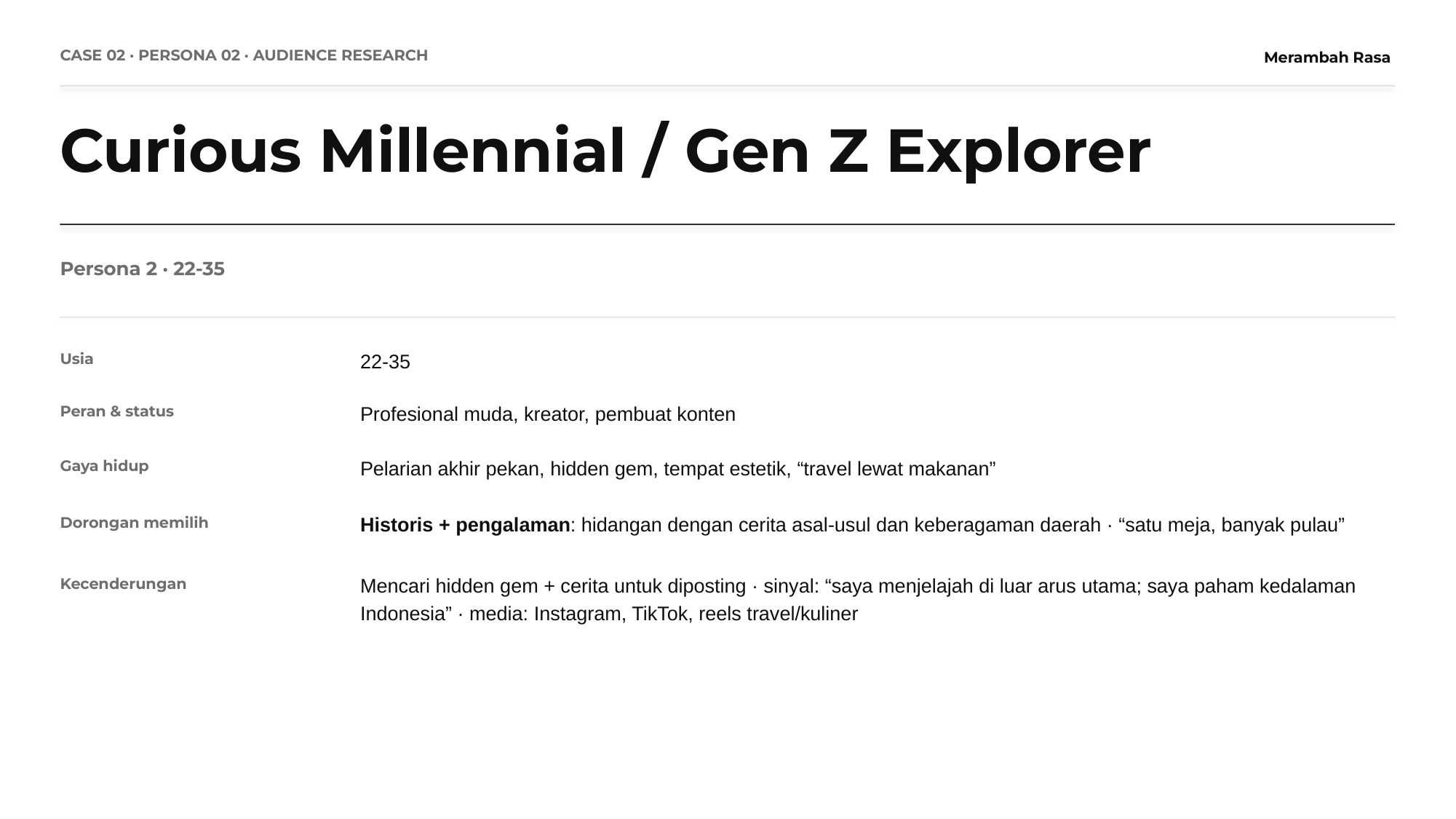

CASE 02 · PERSONA 02 · AUDIENCE RESEARCH
Merambah Rasa

Curious Millennial / Gen Z Explorer

Persona 2 · 22-35

22-35
Usia
Profesional muda, kreator, pembuat konten
Peran & status
Pelarian akhir pekan, hidden gem, tempat estetik, “travel lewat makanan”
Gaya hidup
Historis + pengalaman: hidangan dengan cerita asal-usul dan keberagaman daerah · “satu meja, banyak pulau”
Dorongan memilih
Mencari hidden gem + cerita untuk diposting · sinyal: “saya menjelajah di luar arus utama; saya paham kedalaman Indonesia” · media: Instagram, TikTok, reels travel/kuliner
Kecenderungan